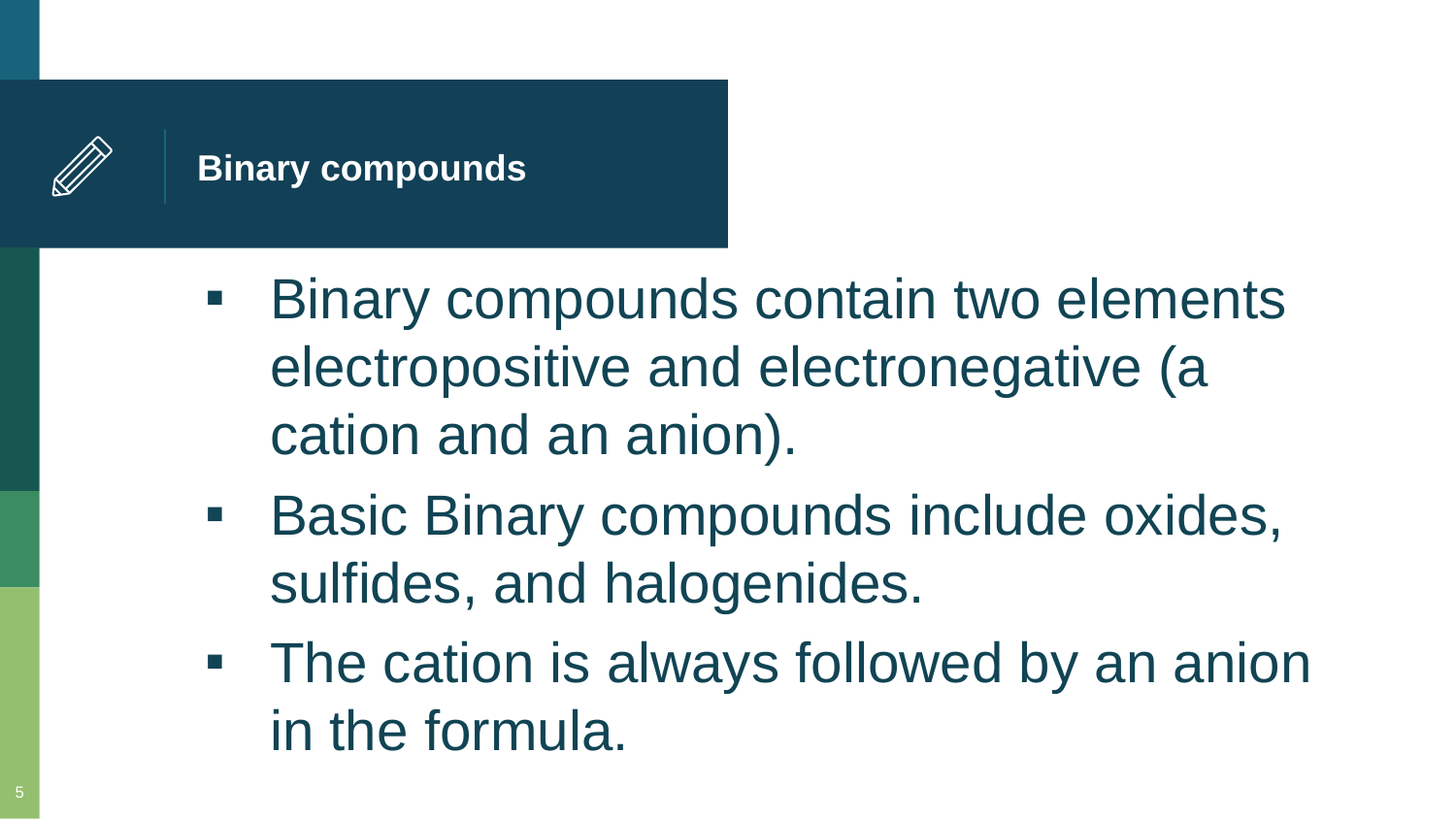

# Binary compounds

Binary compounds contain two elements electropositive and electronegative (a cation and an anion).
Basic Binary compounds include oxides, sulfides, and halogenides.
The cation is always followed by an anion in the formula.

5